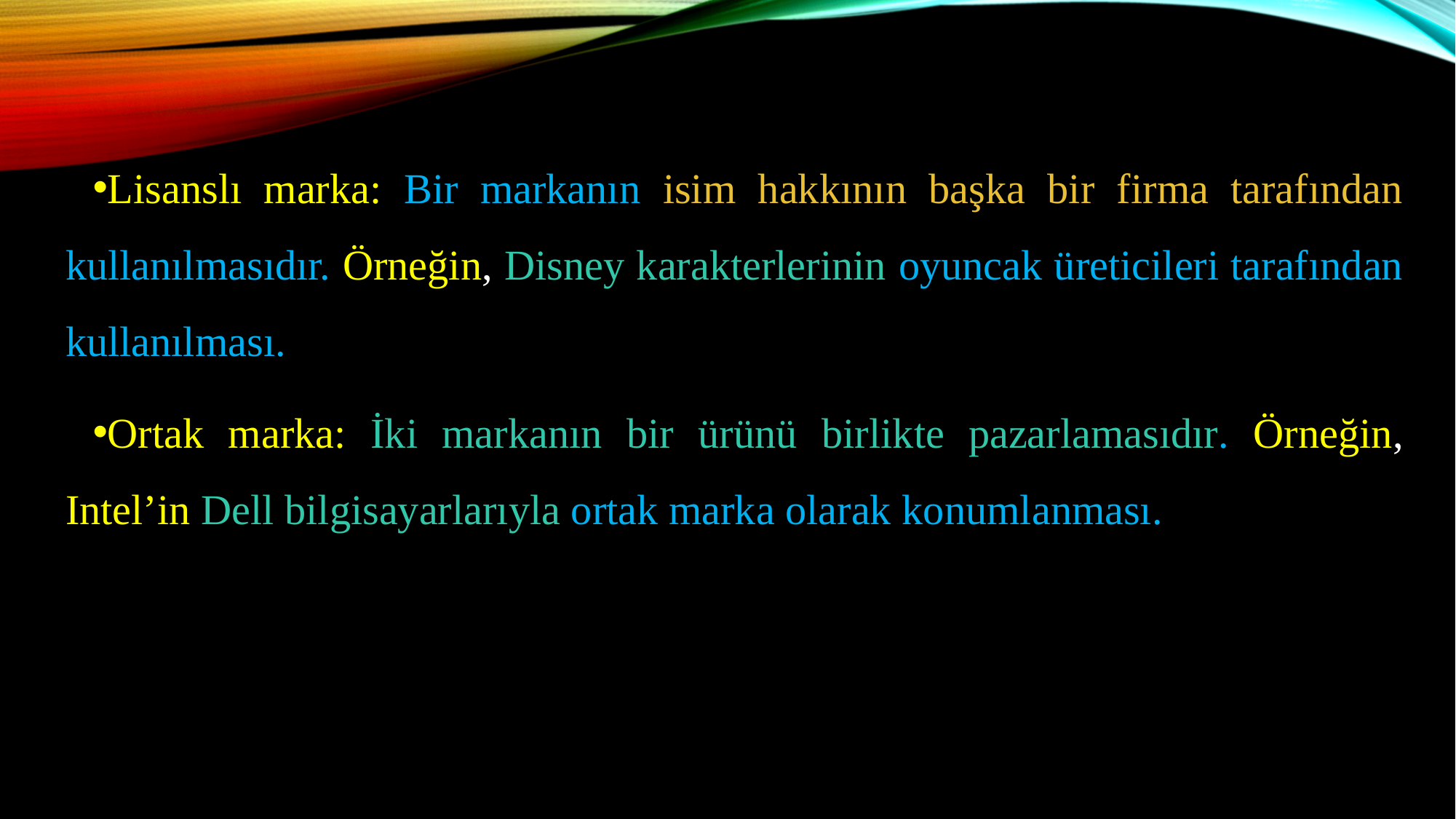

Lisanslı marka: Bir markanın isim hakkının başka bir firma tarafından kullanılmasıdır. Örneğin, Disney karakterlerinin oyuncak üreticileri tarafından kullanılması.
Ortak marka: İki markanın bir ürünü birlikte pazarlamasıdır. Örneğin, Intel’in Dell bilgisayarlarıyla ortak marka olarak konumlanması.